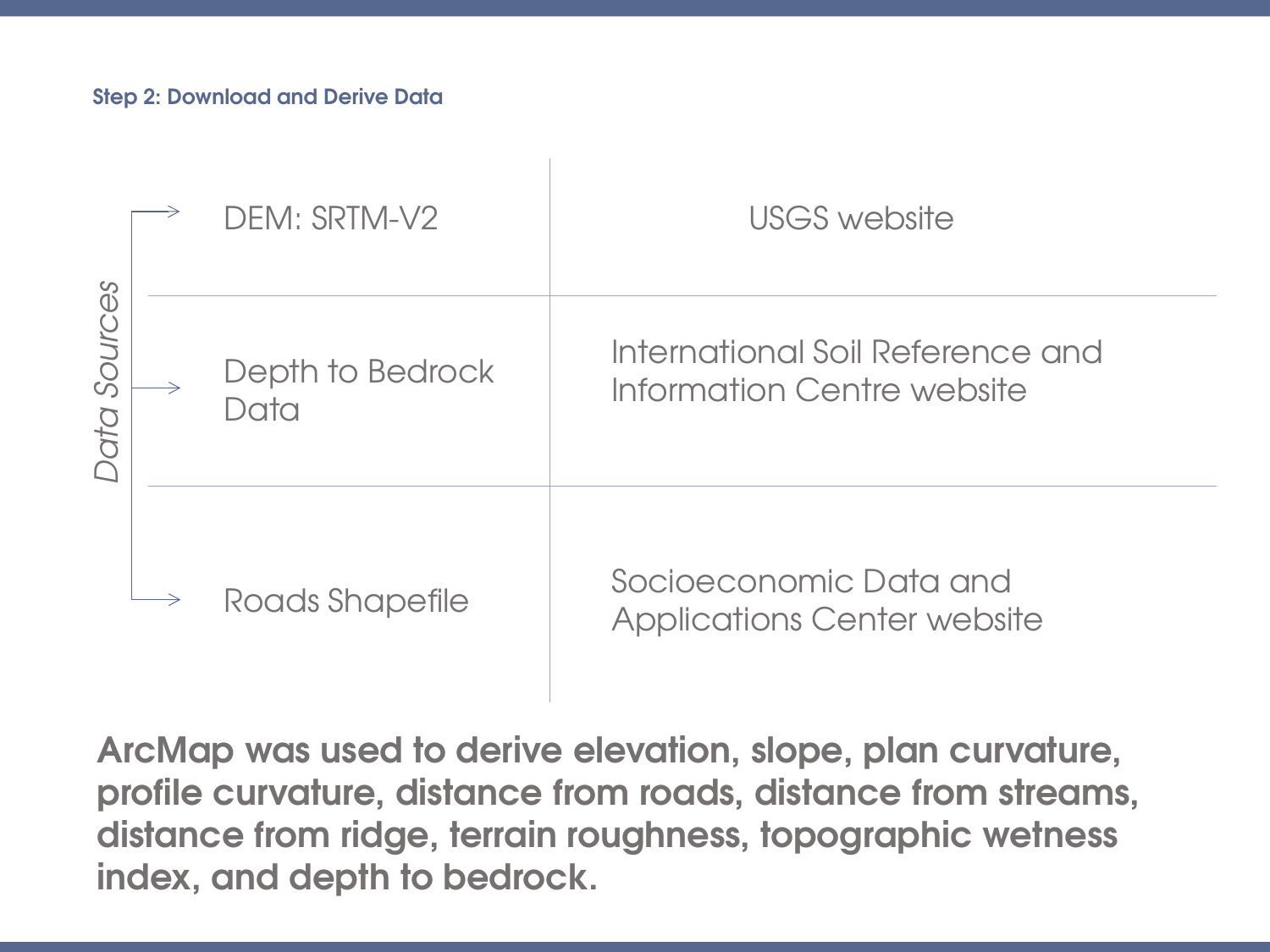

Step 2: Download and Derive Data
USGS website
DEM: SRTM-V2
International Soil Reference and Information Centre website
Data Sources
Depth to Bedrock Data
Socioeconomic Data and Applications Center website
Roads Shapefile
ArcMap was used to derive elevation, slope, plan curvature, profile curvature, distance from roads, distance from streams, distance from ridge, terrain roughness, topographic wetness index, and depth to bedrock.